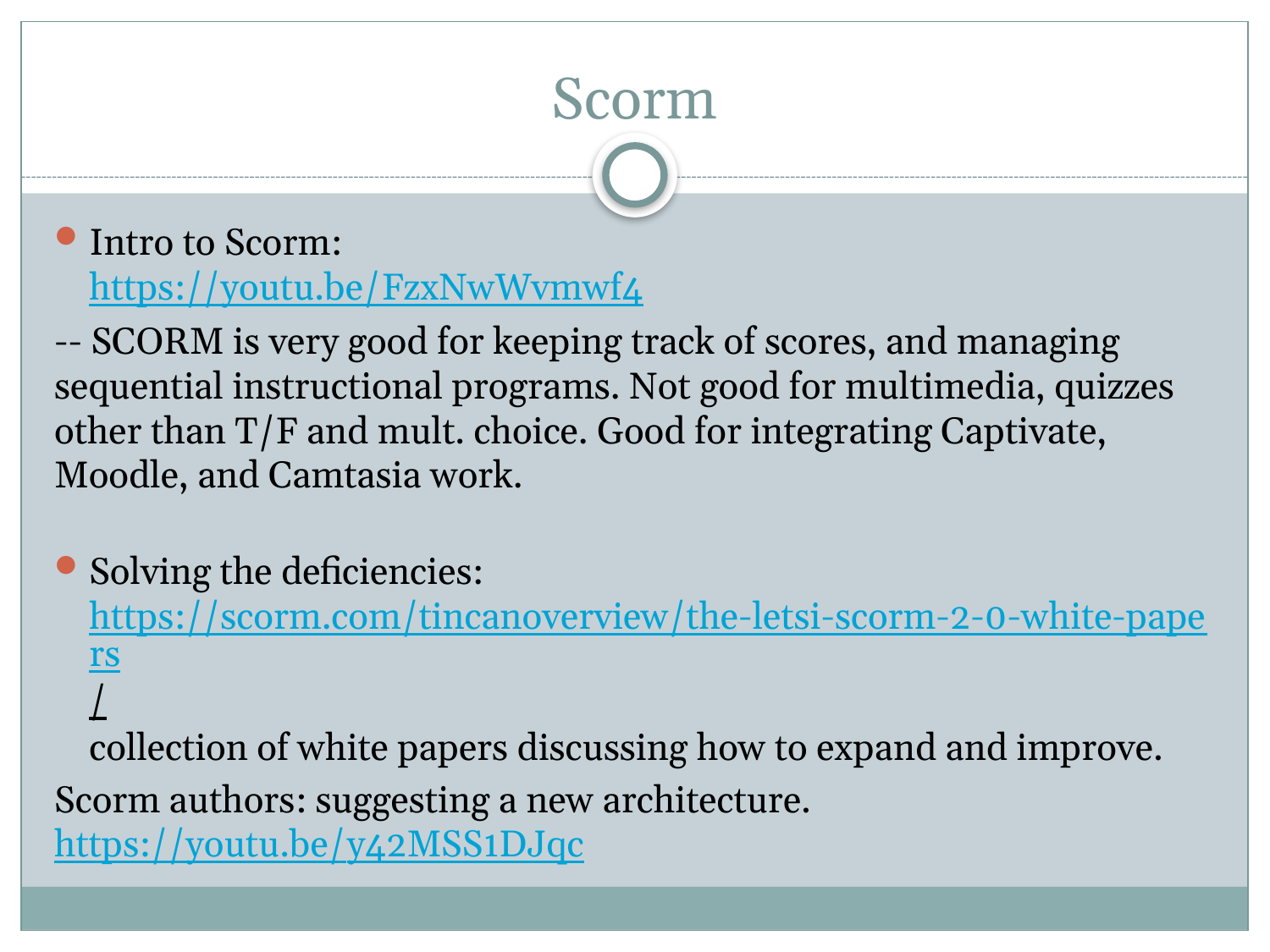

# Scorm
Intro to Scorm:
https://youtu.be/FzxNwWvmwf4
-- SCORM is very good for keeping track of scores, and managing sequential instructional programs. Not good for multimedia, quizzes other than T/F and mult. choice. Good for integrating Captivate, Moodle, and Camtasia work.
Solving the deficiencies:
https://scorm.com/tincanoverview/the-letsi-scorm-2-0-white-papers/
collection of white papers discussing how to expand and improve.
Scorm authors: suggesting a new architecture.
https://youtu.be/y42MSS1DJqc